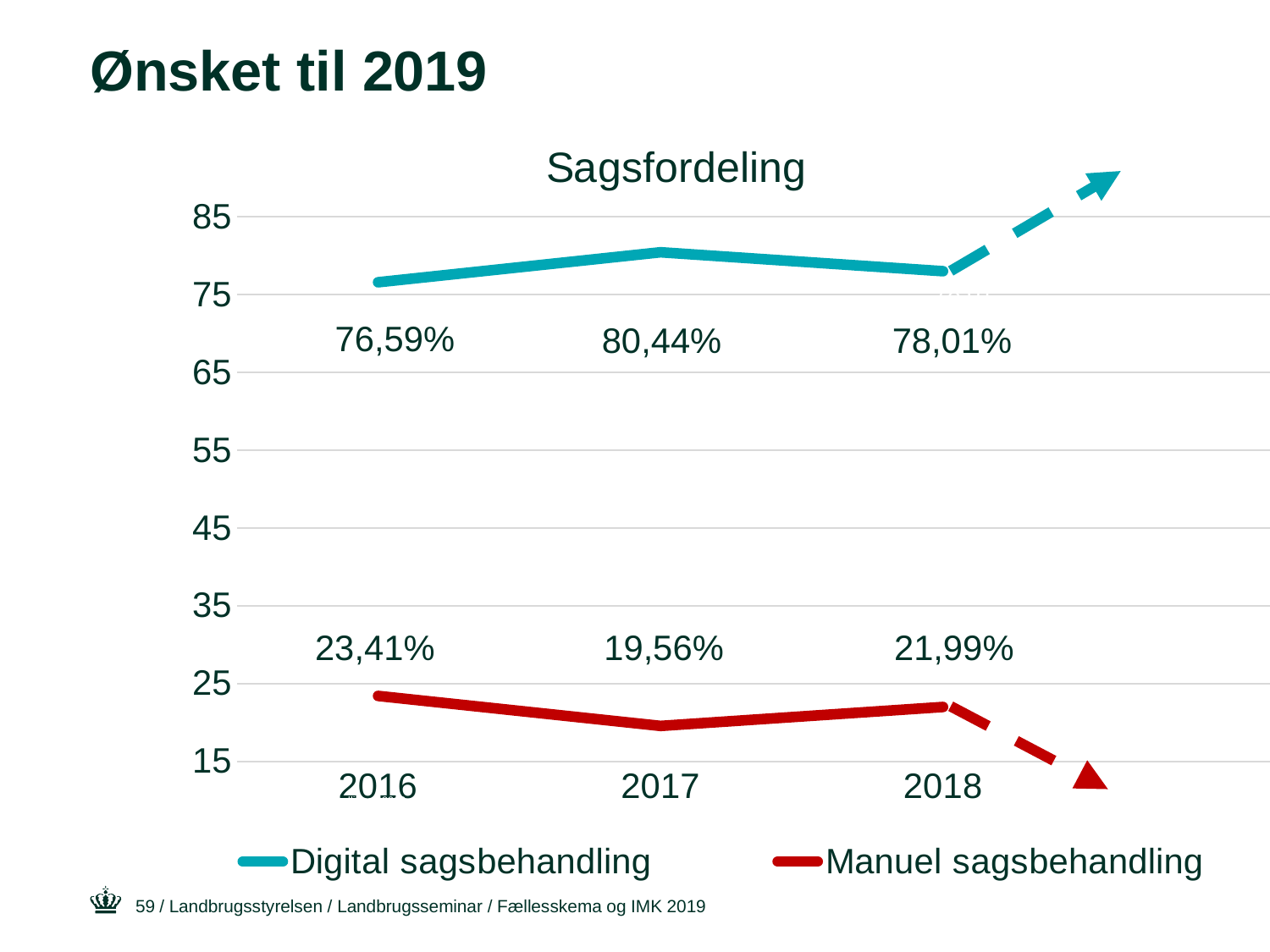

Ønsket til 2019

### Chart: Sagsfordeling

| Category | Digital sagsbehandling | Manuel sagsbehandling | Kolonne1 |
|---|---|---|---|
| 2016 | 76.59 | 23.41 | None |
| 2017 | 80.44 | 19.56 | None |
| 2018 | 78.01 | 21.99 | None |
|  | None | None | None |
78,01

76,59%

80,44%

78,01%

21,99

19,56

23,41

21,99%

23,41%

19,56%

2019

59
/ Landbrugsstyrelsen / Erfaringer fra sagsbehandlingen 2018
59
/ Landbrugsstyrelsen / Landbrugsseminar / Fællesskema og IMK 2019